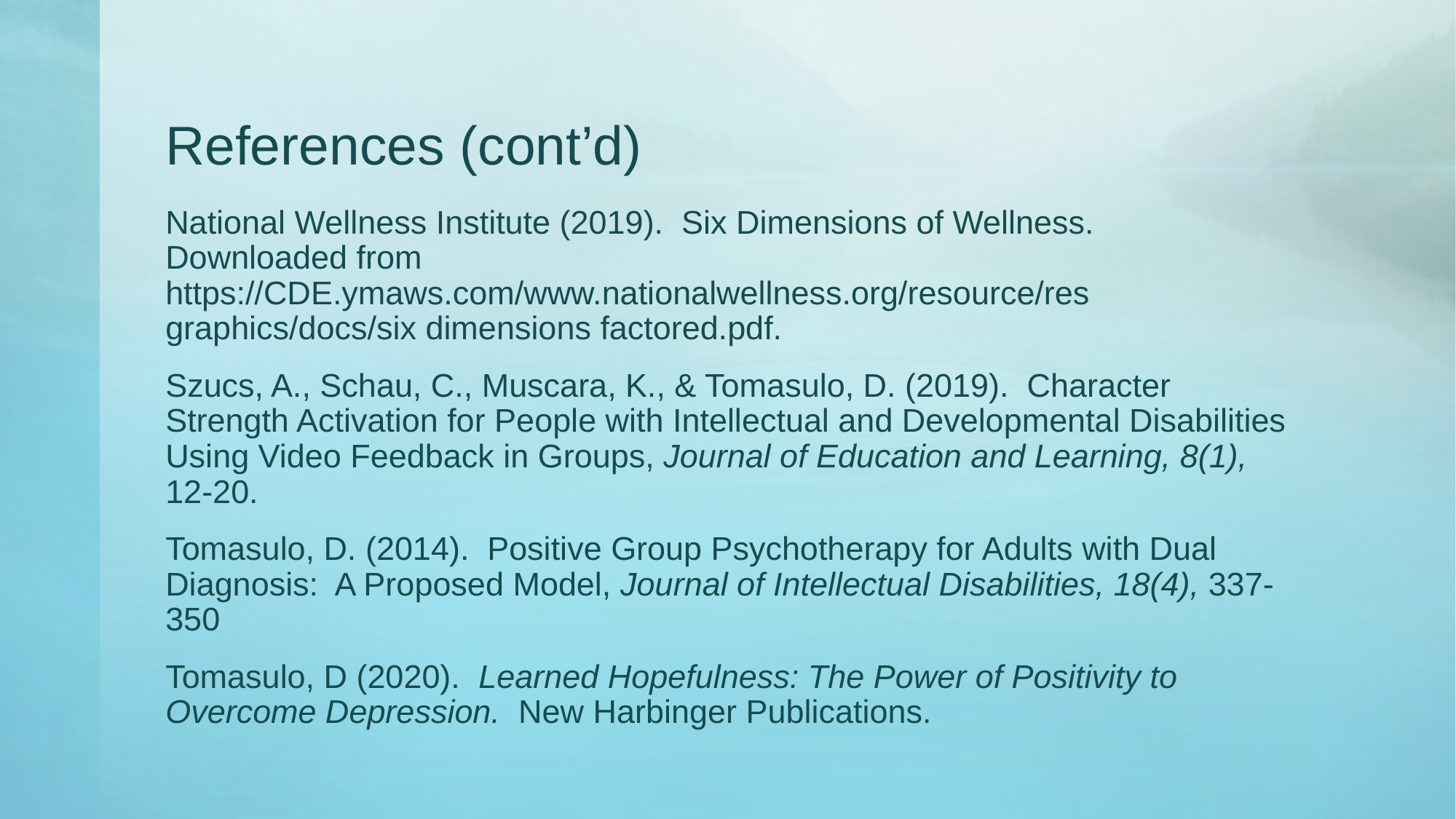

# References (cont’d)
National Wellness Institute (2019).  Six Dimensions of Wellness.  Downloaded from https://CDE.ymaws.com/www.nationalwellness.org/resource/res graphics/docs/six dimensions factored.pdf.
Szucs, A., Schau, C., Muscara, K., & Tomasulo, D. (2019).  Character Strength Activation for People with Intellectual and Developmental Disabilities Using Video Feedback in Groups, Journal of Education and Learning, 8(1), 12-20.
Tomasulo, D. (2014).  Positive Group Psychotherapy for Adults with Dual Diagnosis:  A Proposed Model, Journal of Intellectual Disabilities, 18(4), 337-350
Tomasulo, D (2020).  Learned Hopefulness: The Power of Positivity to Overcome Depression.  New Harbinger Publications.